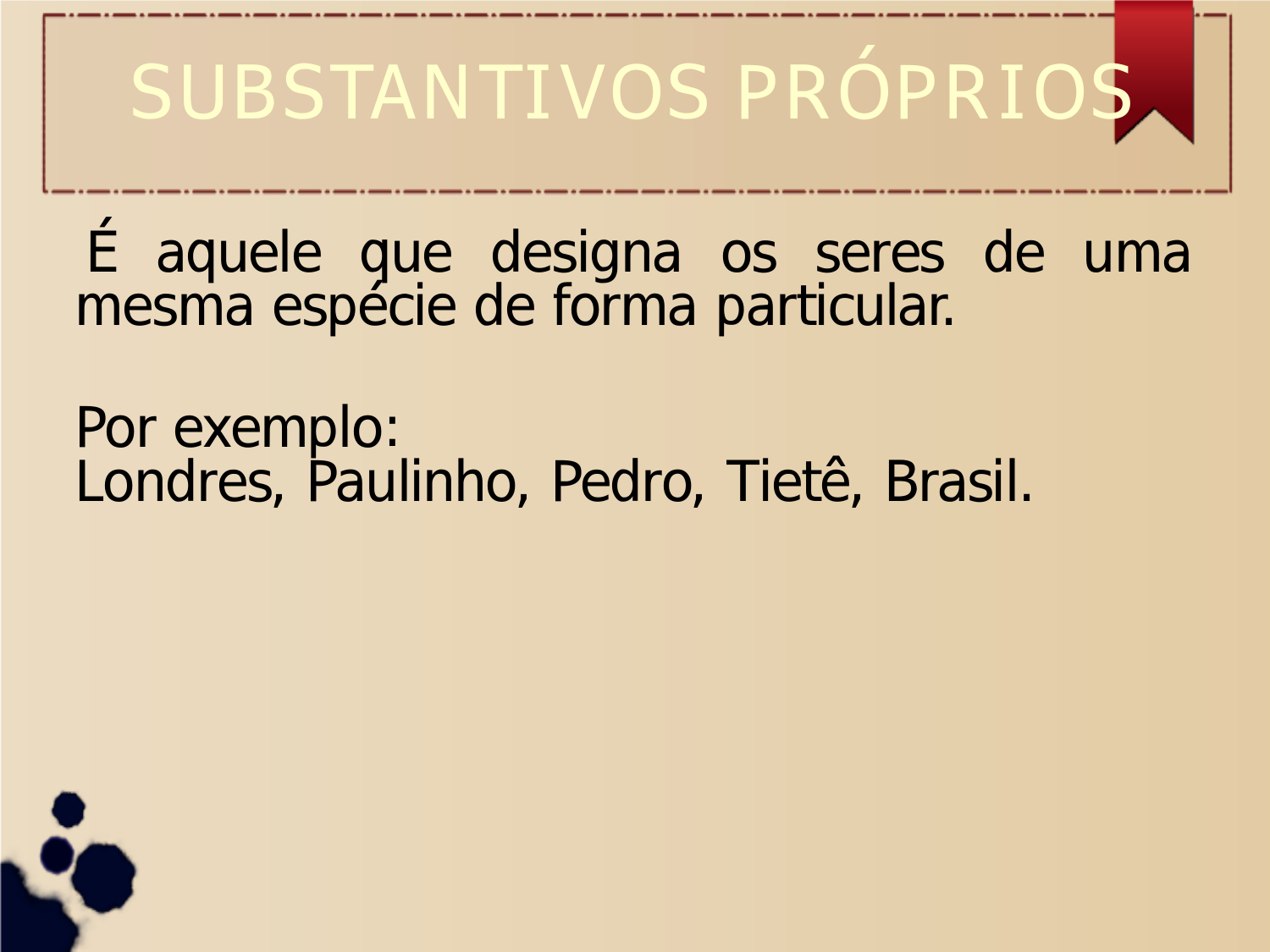

SUBSTANTIVOS PRÓPRIOS
 É aquele que designa os seres de uma mesma espécie de forma particular.

Por exemplo:
Londres, Paulinho, Pedro, Tietê, Brasil.